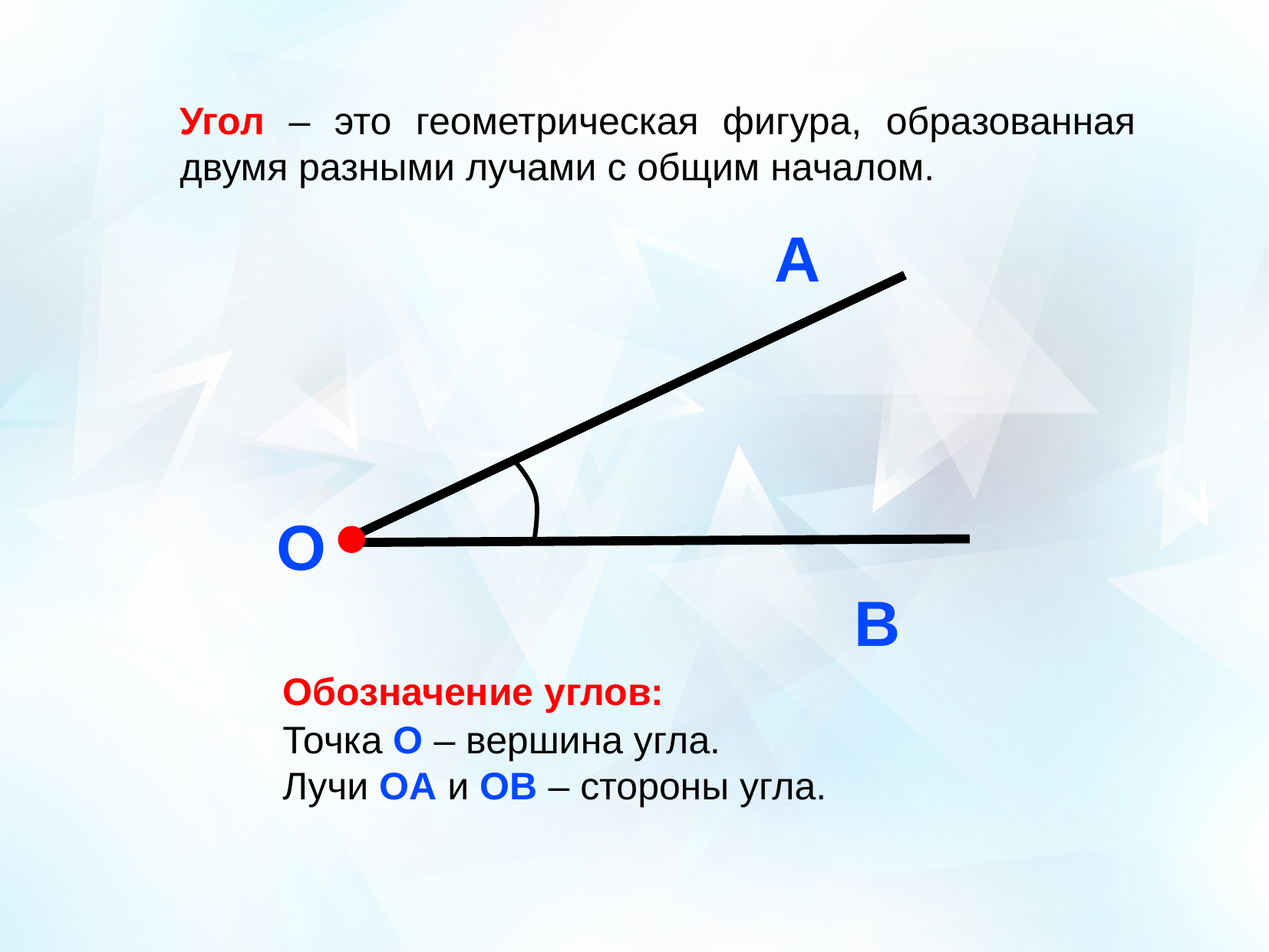

Угол – это геометрическая фигура, образованная двумя разными лучами с общим началом.
A

O

B
Обозначение углов:
Точка O – вершина угла.
Лучи OA и OB – стороны угла.